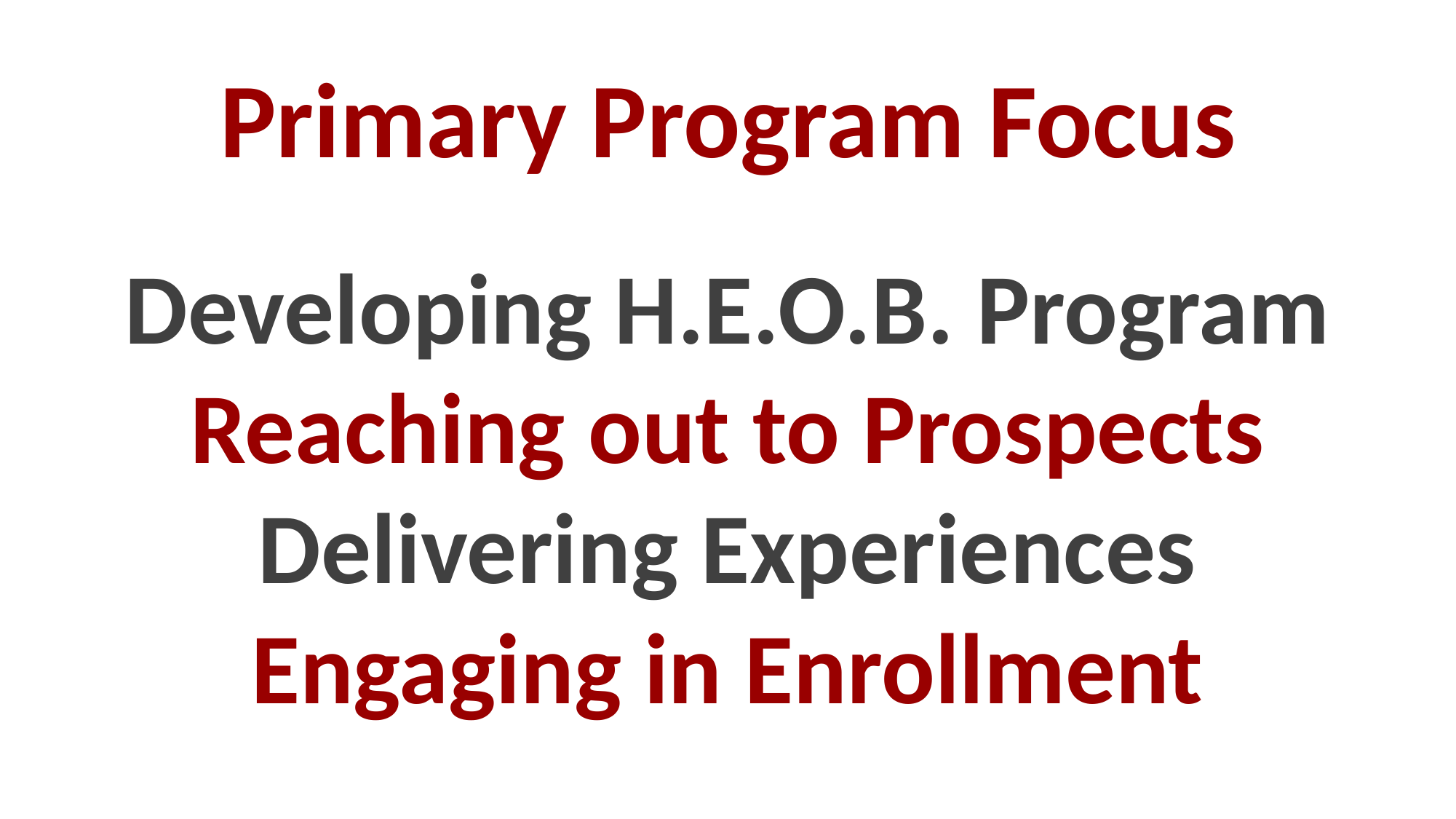

# Primary Program Focus
Developing H.E.O.B. Program
Reaching out to Prospects
Delivering Experiences
Engaging in Enrollment